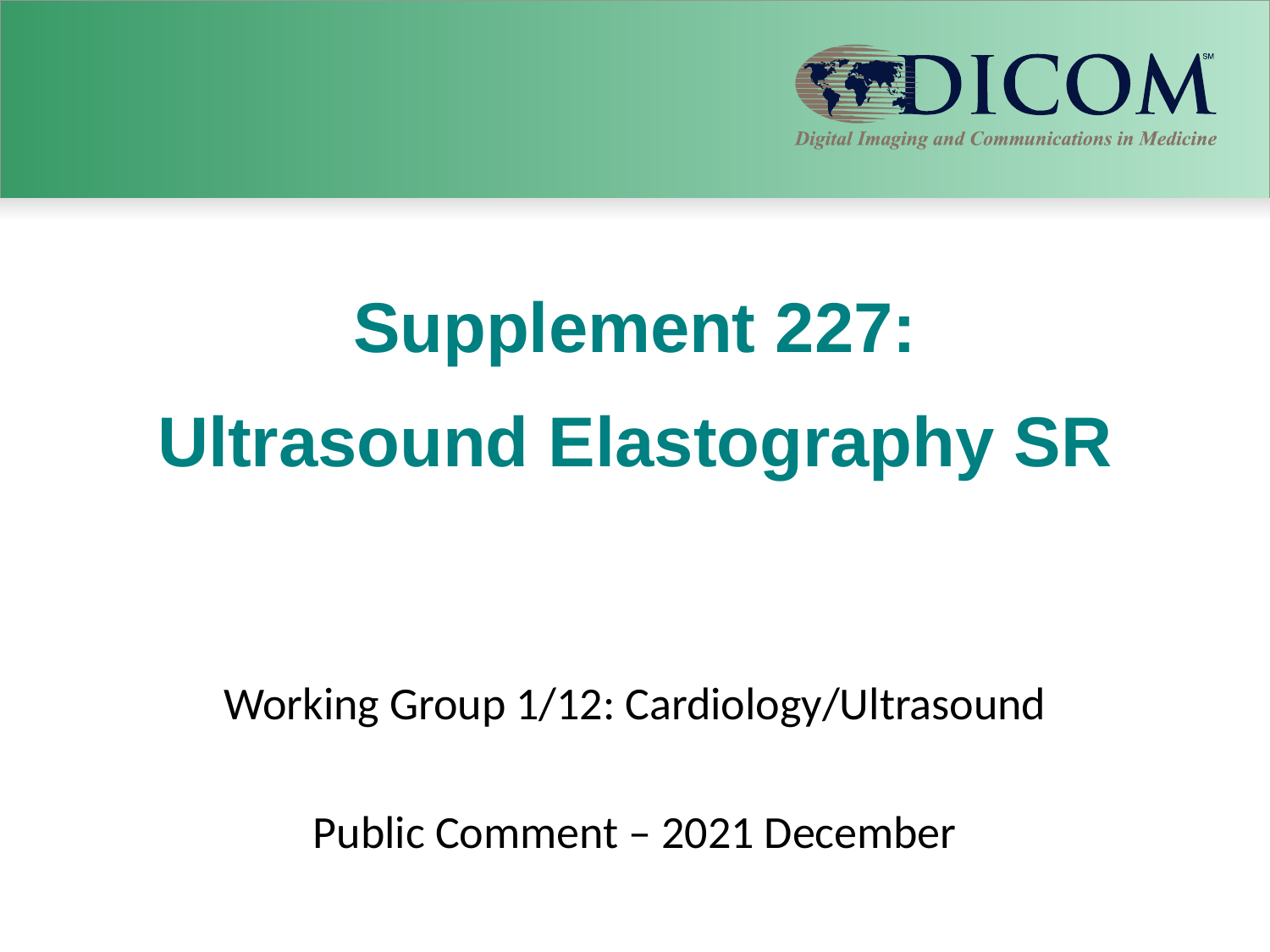

# Supplement 227: Ultrasound Elastography SR
Working Group 1/12: Cardiology/Ultrasound

Public Comment – 2021 December